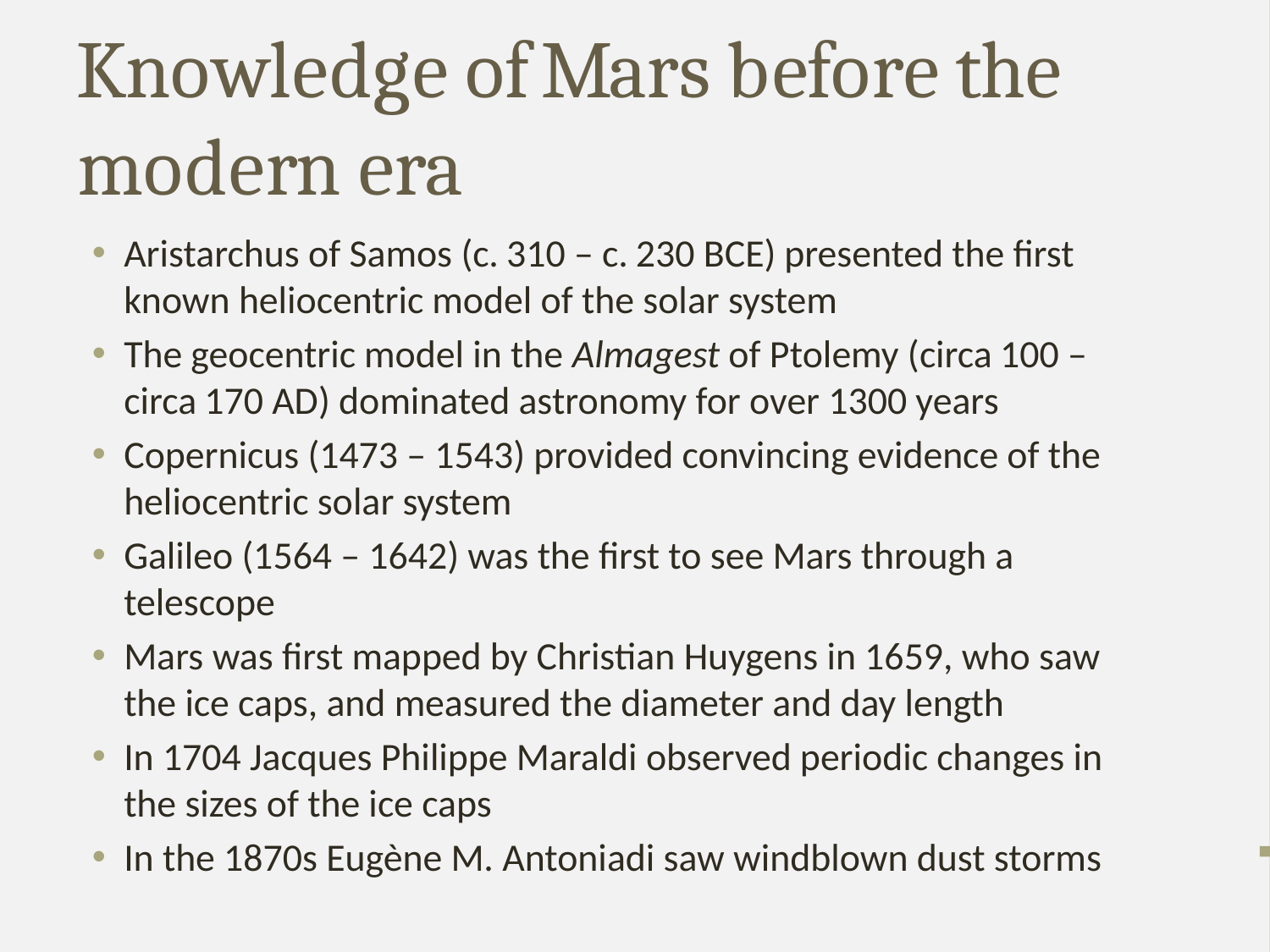

# Knowledge of Mars before the modern era
Aristarchus of Samos (c. 310 – c. 230 BCE) presented the first known heliocentric model of the solar system
The geocentric model in the Almagest of Ptolemy (circa 100 – circa 170 AD) dominated astronomy for over 1300 years
Copernicus (1473 – 1543) provided convincing evidence of the heliocentric solar system
Galileo (1564 – 1642) was the first to see Mars through a telescope
Mars was first mapped by Christian Huygens in 1659, who saw the ice caps, and measured the diameter and day length
In 1704 Jacques Philippe Maraldi observed periodic changes in the sizes of the ice caps
In the 1870s Eugène M. Antoniadi saw windblown dust storms